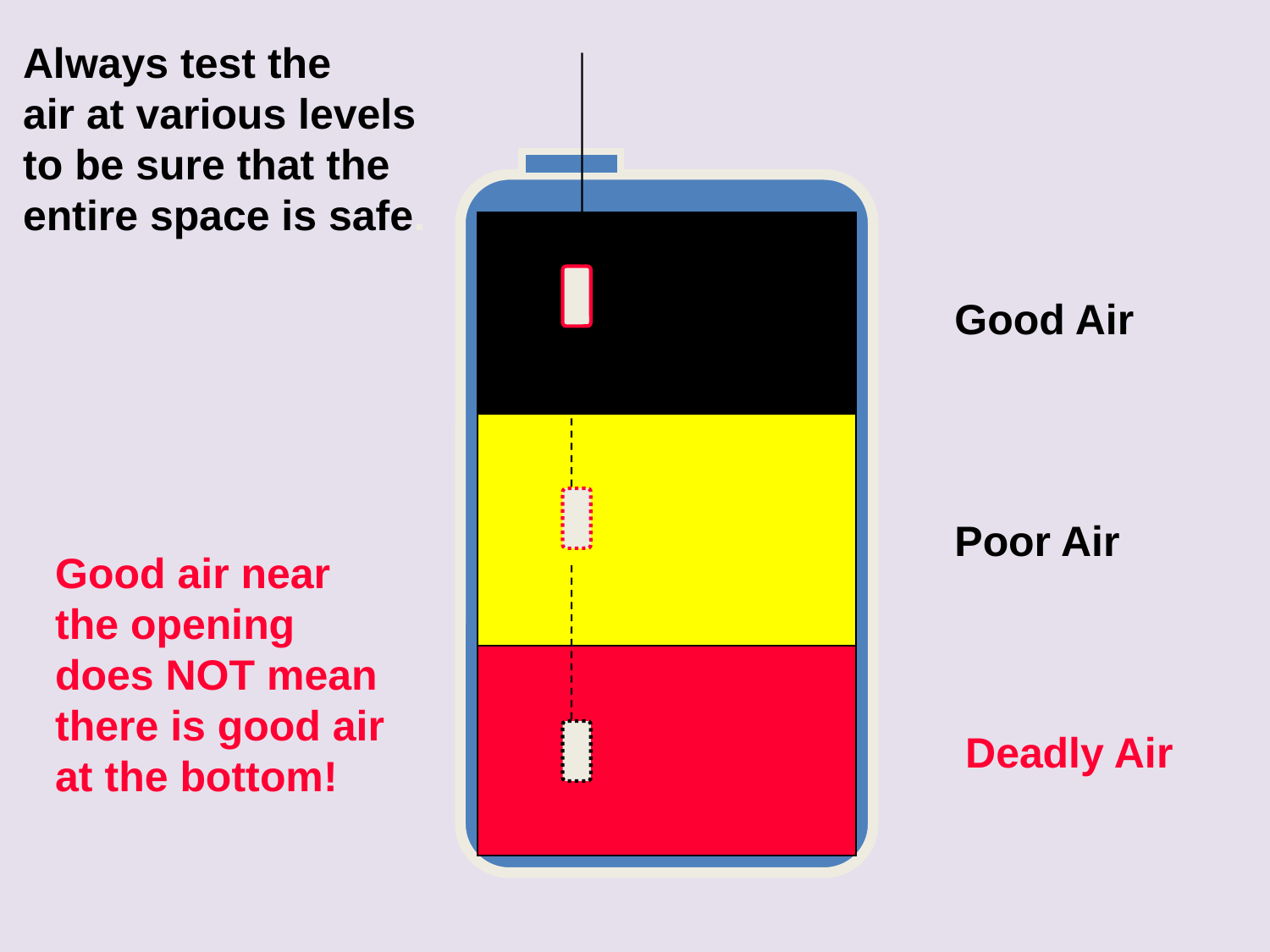

Always test the
air at various levels
to be sure that the
entire space is safe.

Good Air

Poor Air
Good air near the opening does NOT mean there is good air at the bottom!

Deadly Air